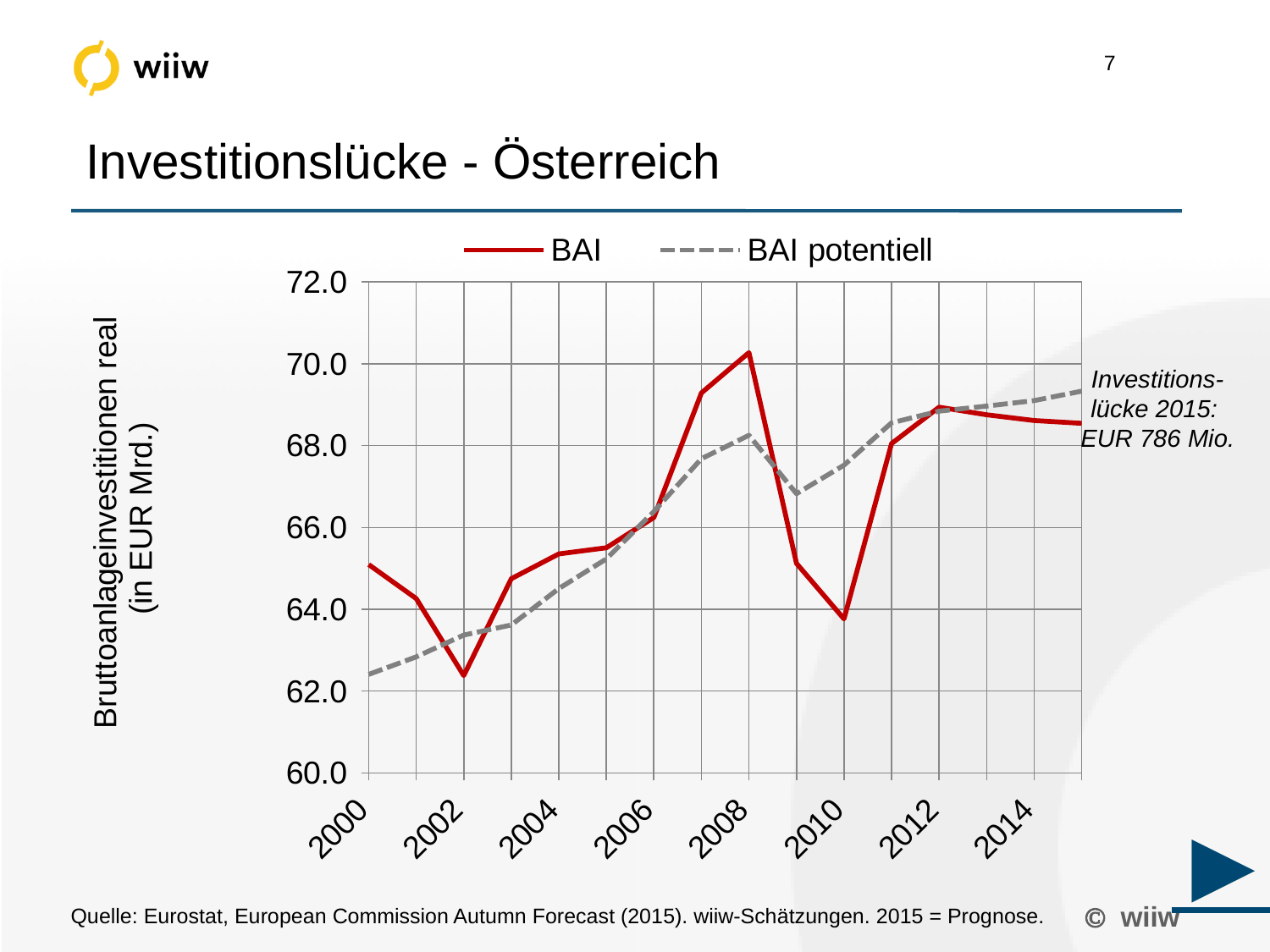

Investitionslücke - Österreich

### Chart

| Category | BAI | BAI potentiell |
|---|---|---|
| 2000  | 65.09200000000001 | 62.4094987303 |
| 2001  | 64.262 | 62.8375537909 |
| 2002  | 62.38 | 63.369561510699995 |
| 2003  | 64.74700000000009 | 63.616574019400005 |
| 2004  | 65.35199999999999 | 64.50691854999998 |
| 2005  | 65.504 | 65.230339099 |
| 2006  | 66.242 | 66.38706231879985 |
| 2007  | 69.286 | 67.67909891589983 |
| 2008  | 70.271 | 68.2512133708001 |
| 2009  | 65.12099999999998 | 66.8249878843 |
| 2010  | 63.764 | 67.52154566679998 |
| 2011  | 68.049 | 68.55519993309991 |
| 2012  | 68.938 | 68.8418194045001 |
| 2013  | 68.752 | 68.96426364250017 |
| 2014  | 68.612 | 69.09945207669985 |
| 2015f | 68.54338799999998 | 69.3297899291602 |
Investitions-
lücke 2015:  EUR 786 Mio.
►
Quelle: Eurostat, European Commission Autumn Forecast (2015). wiiw-Schätzungen. 2015 = Prognose.